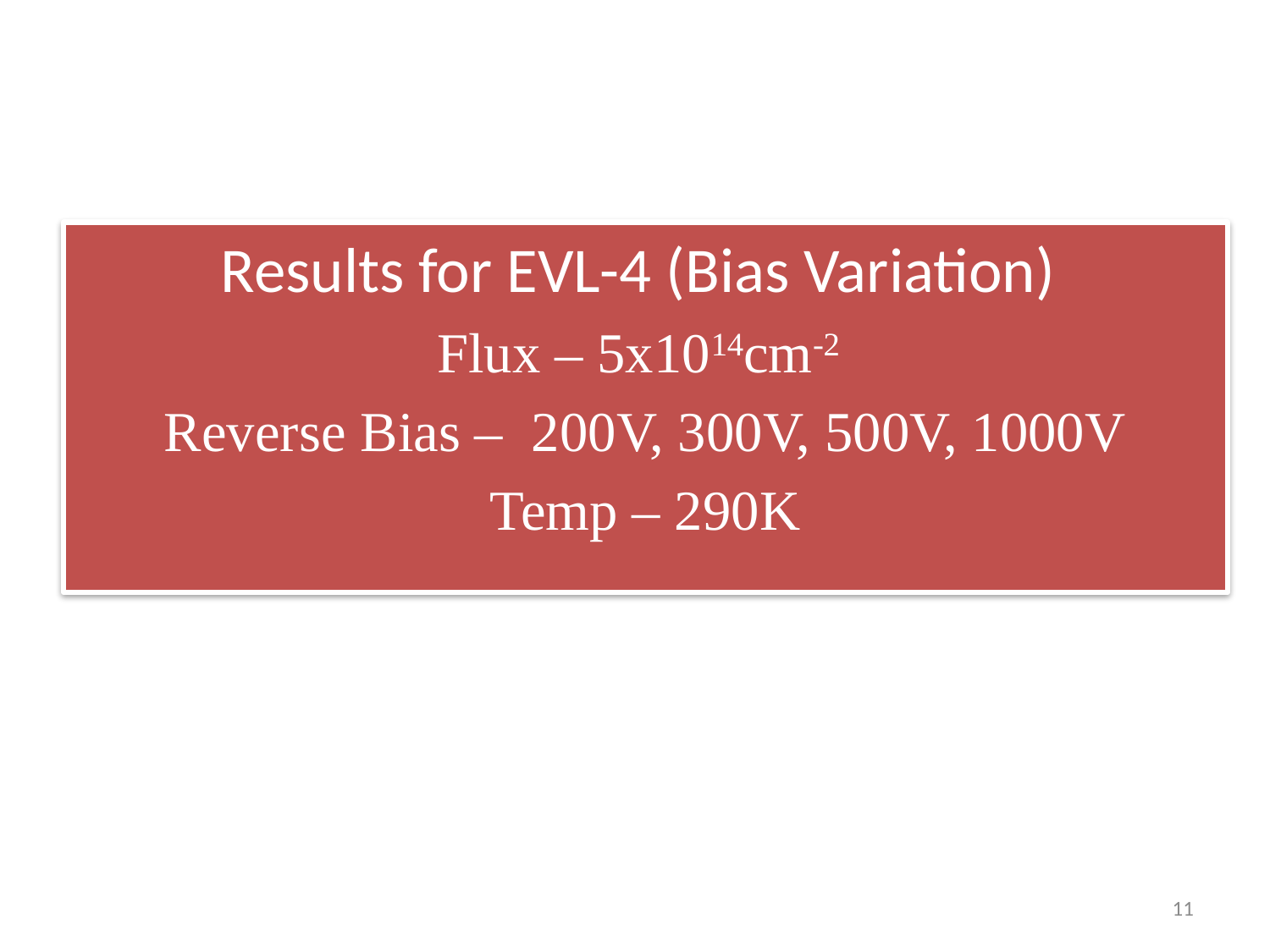

Results for EVL-4 (Bias Variation)
Flux – 5x1014cm-2
Reverse Bias –  200V, 300V, 500V, 1000V
Temp – 290K
11